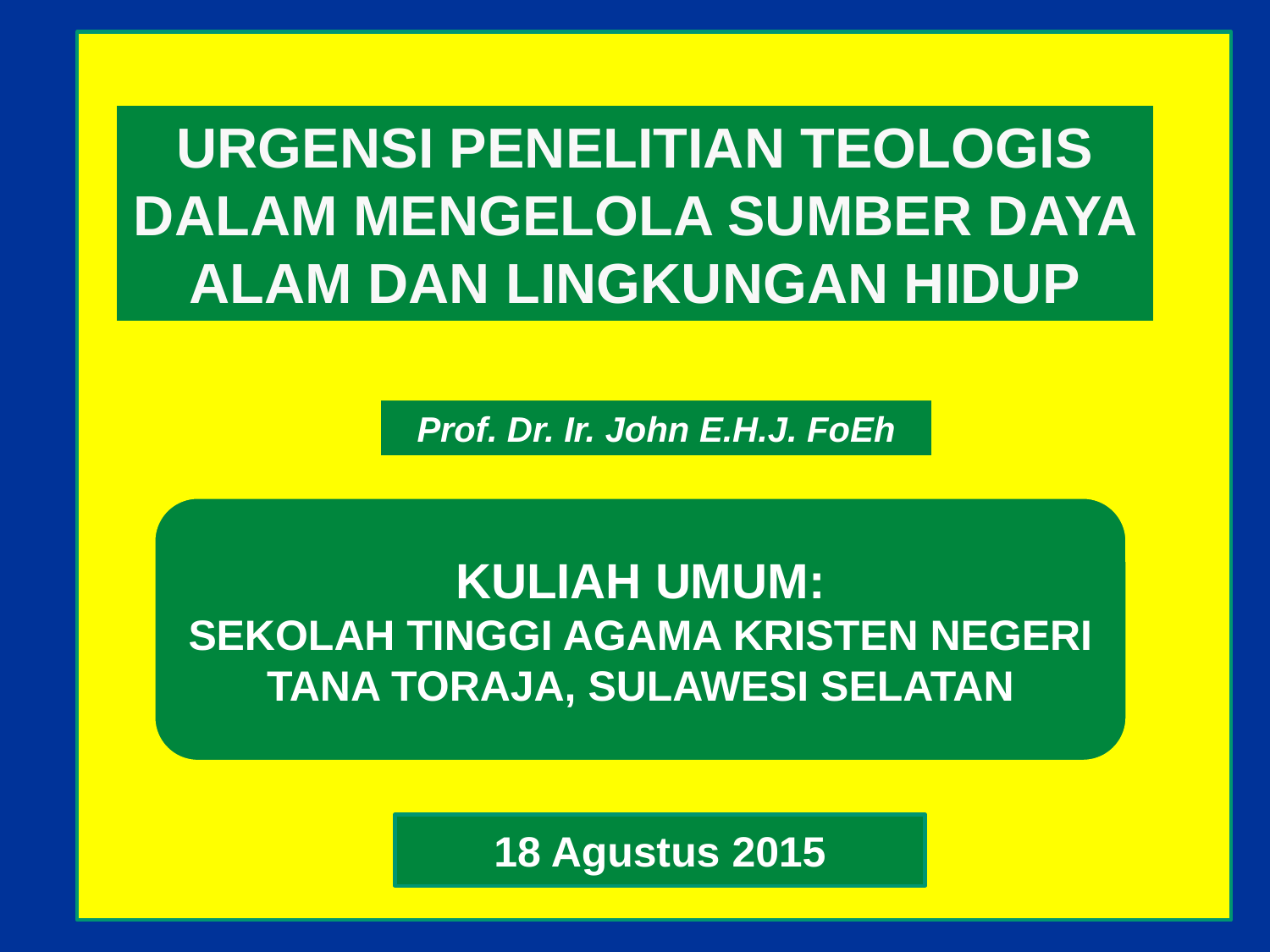

URGENSI PENELITIAN TEOLOGIS DALAM MENGELOLA SUMBER DAYA ALAM DAN LINGKUNGAN HIDUP
Prof. Dr. Ir. John E.H.J. FoEh
KULIAH UMUM:
SEKOLAH TINGGI AGAMA KRISTEN NEGERI
TANA TORAJA, SULAWESI SELATAN
18 Agustus 2015